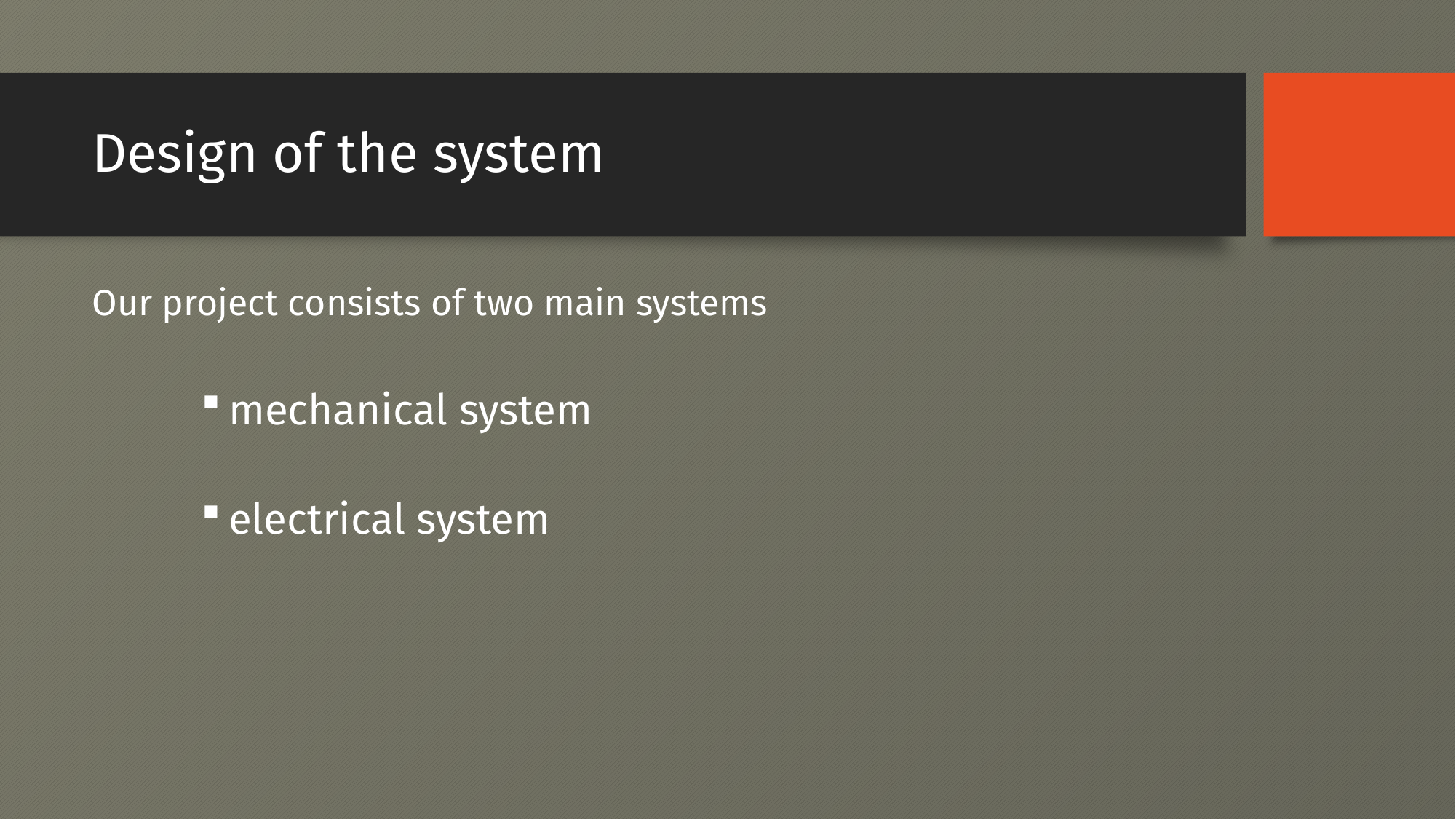

# Design of the system
Our project consists of two main systems
mechanical system
electrical system